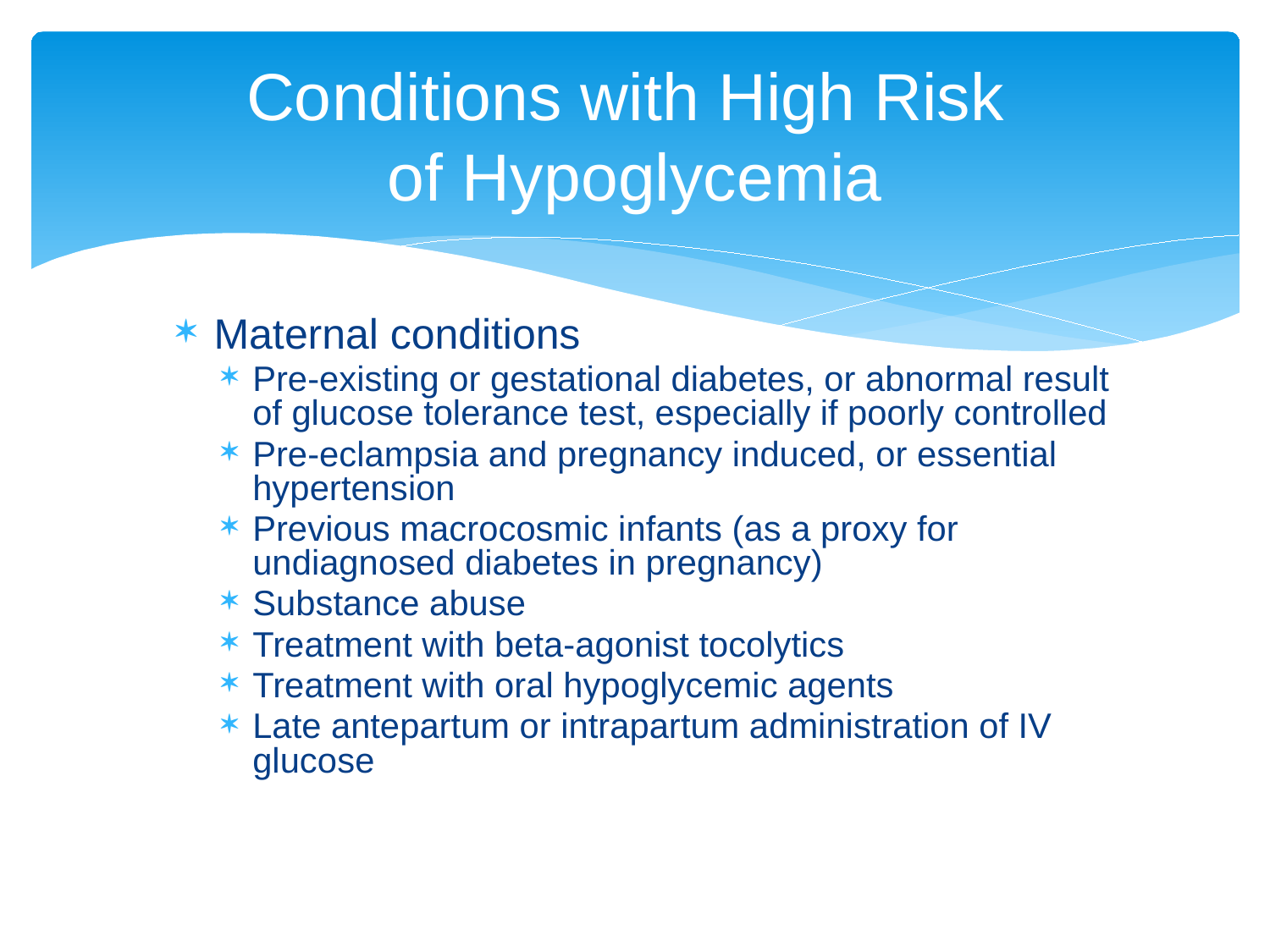

# Conditions with High Risk of Hypoglycemia
Maternal conditions
Pre-existing or gestational diabetes, or abnormal result of glucose tolerance test, especially if poorly controlled
Pre-eclampsia and pregnancy induced, or essential hypertension
Previous macrocosmic infants (as a proxy for undiagnosed diabetes in pregnancy)
Substance abuse
Treatment with beta-agonist tocolytics
Treatment with oral hypoglycemic agents
Late antepartum or intrapartum administration of IV glucose